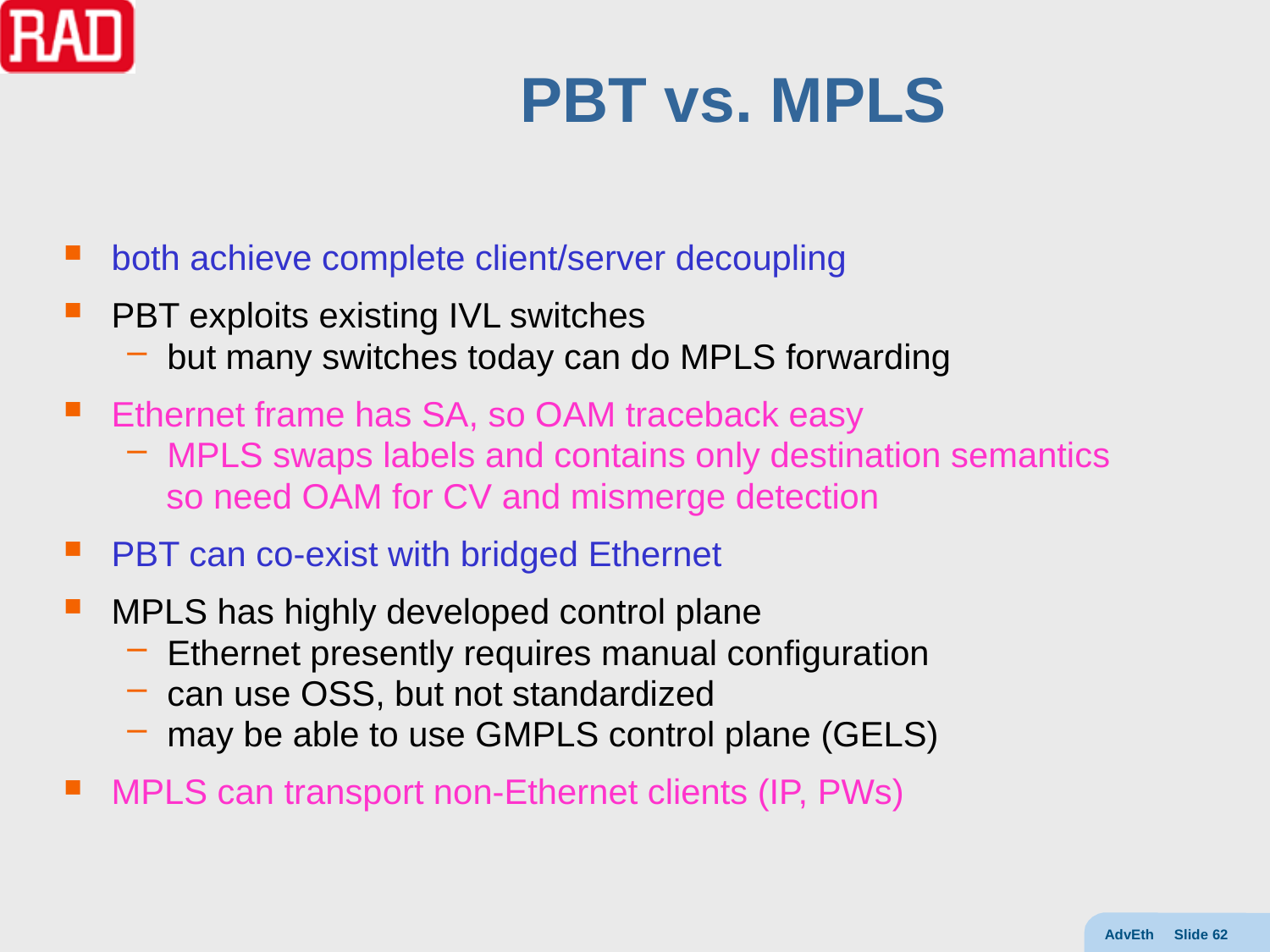

# PBT vs. MPLS
both achieve complete client/server decoupling
PBT exploits existing IVL switches
but many switches today can do MPLS forwarding
Ethernet frame has SA, so OAM traceback easy
MPLS swaps labels and contains only destination semantics
    so need OAM for CV and mismerge detection
PBT can co-exist with bridged Ethernet
MPLS has highly developed control plane
Ethernet presently requires manual configuration
can use OSS, but not standardized
may be able to use GMPLS control plane (GELS)
MPLS can transport non-Ethernet clients (IP, PWs)
AdvEth     Slide 62